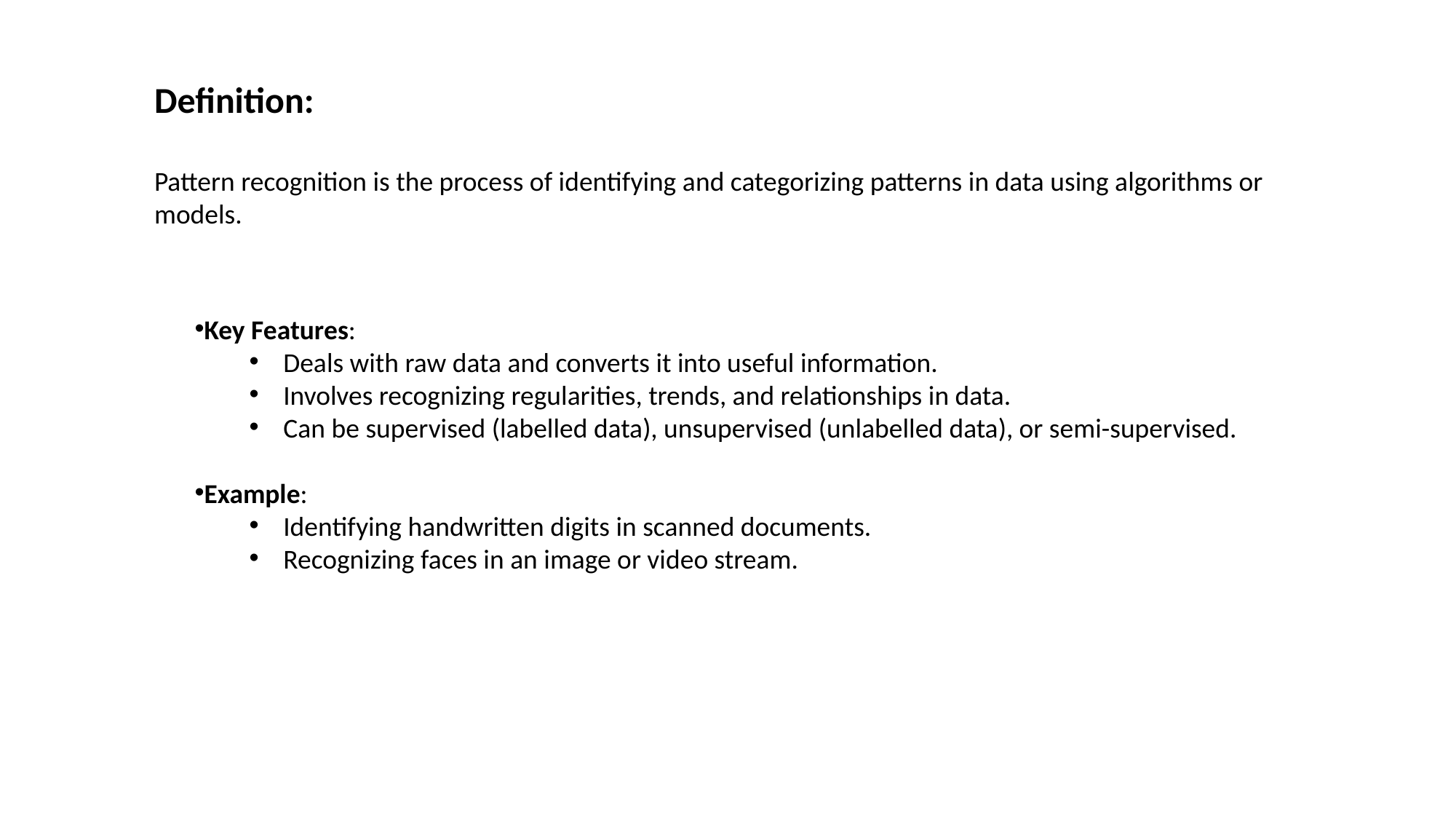

Definition:
Pattern recognition is the process of identifying and categorizing patterns in data using algorithms or models.
Key Features:
Deals with raw data and converts it into useful information.
Involves recognizing regularities, trends, and relationships in data.
Can be supervised (labelled data), unsupervised (unlabelled data), or semi-supervised.

Example:
Identifying handwritten digits in scanned documents.
Recognizing faces in an image or video stream.